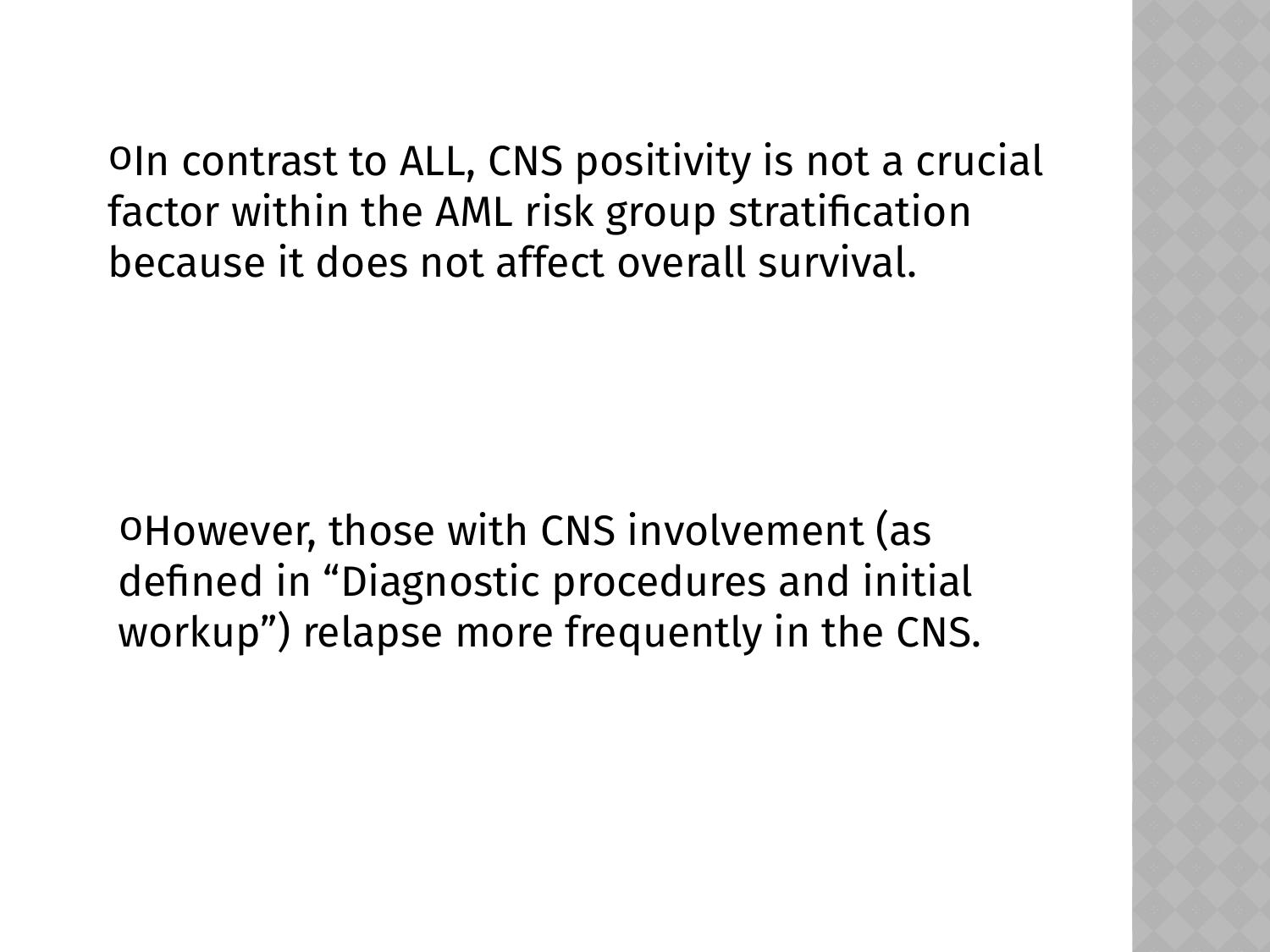

In contrast to ALL, CNS positivity is not a crucial factor within the AML risk group stratification
because it does not affect overall survival.
However, those with CNS involvement (as defined in “Diagnostic procedures and initial
workup”) relapse more frequently in the CNS.